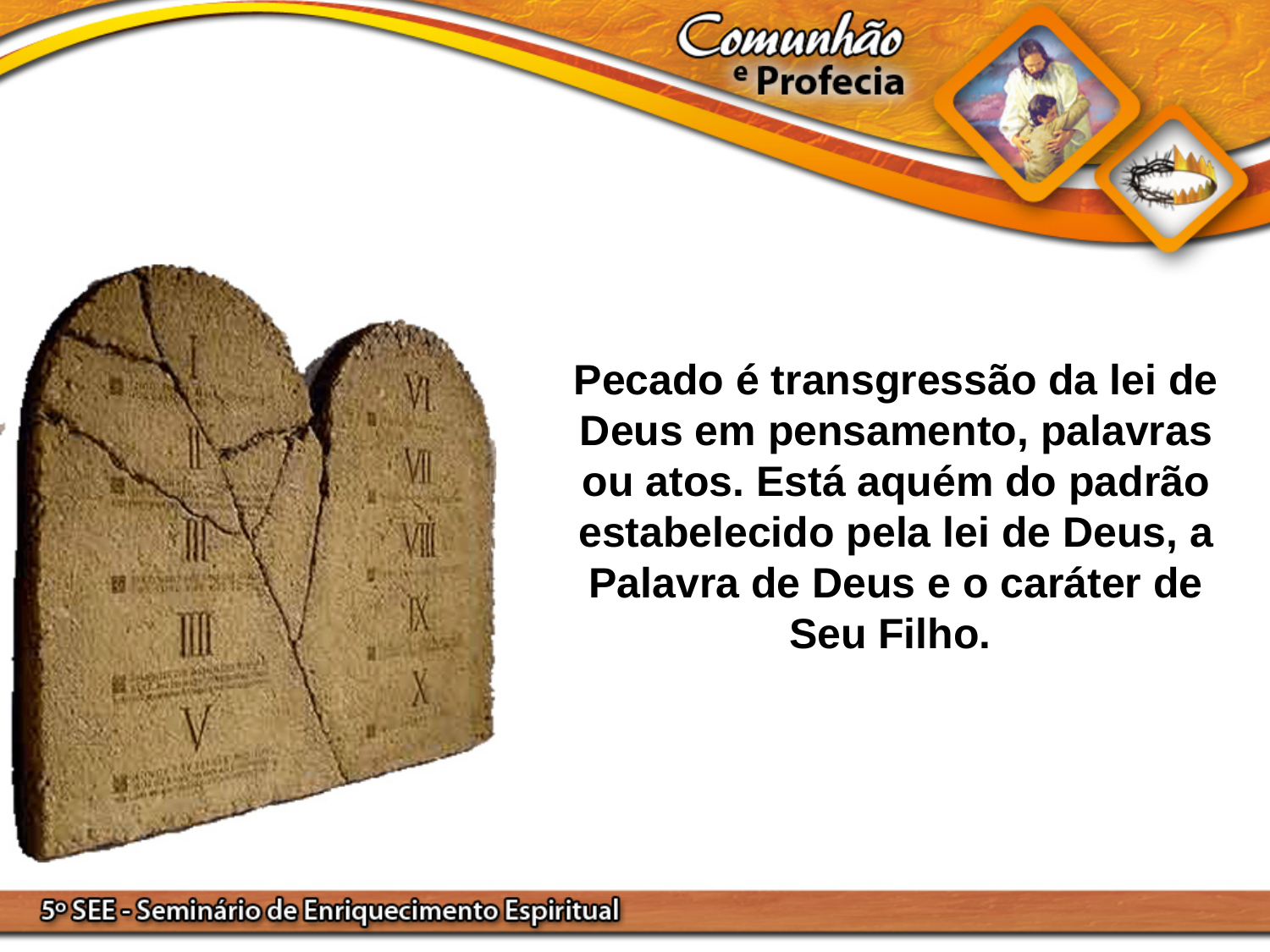

Pecado é transgressão da lei de Deus em pensamento, palavras ou atos. Está aquém do padrão estabelecido pela lei de Deus, a Palavra de Deus e o caráter de Seu Filho.